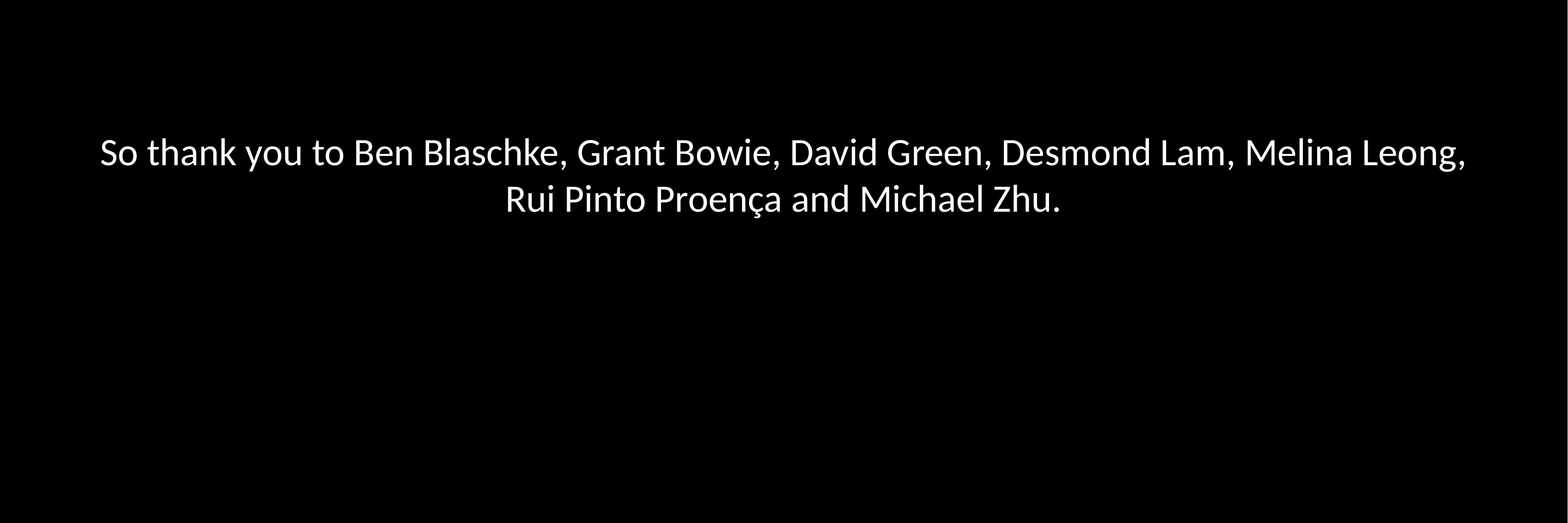

So thank you to Ben Blaschke, Grant Bowie, David Green, Desmond Lam, Melina Leong, Rui Pinto Proença and Michael Zhu.